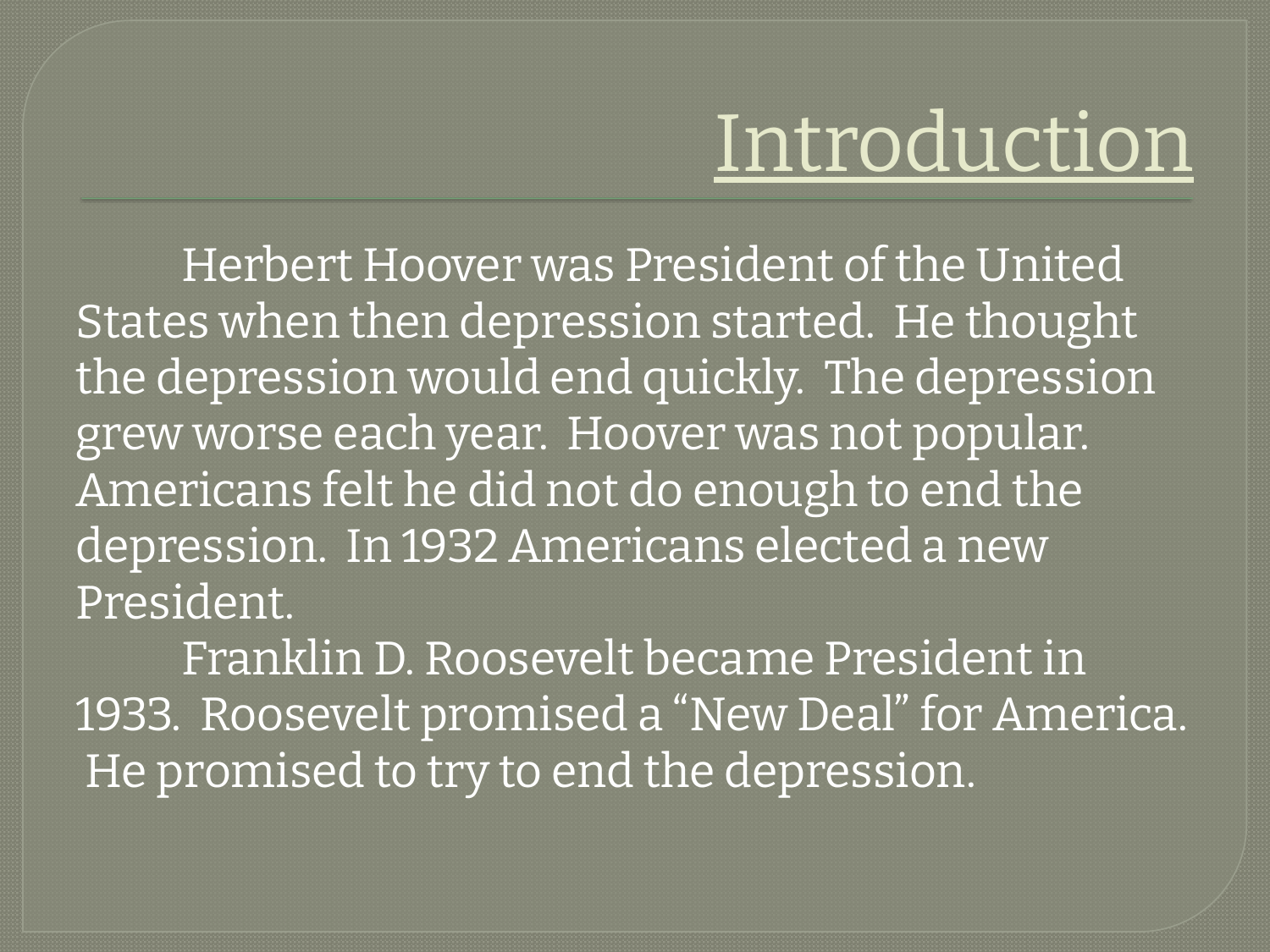

# Introduction
	Herbert Hoover was President of the United States when then depression started.  He thought the depression would end quickly.  The depression grew worse each year.  Hoover was not popular.  Americans felt he did not do enough to end the depression.  In 1932 Americans elected a new President.
	Franklin D. Roosevelt became President in 1933.  Roosevelt promised a “New Deal” for America.  He promised to try to end the depression.